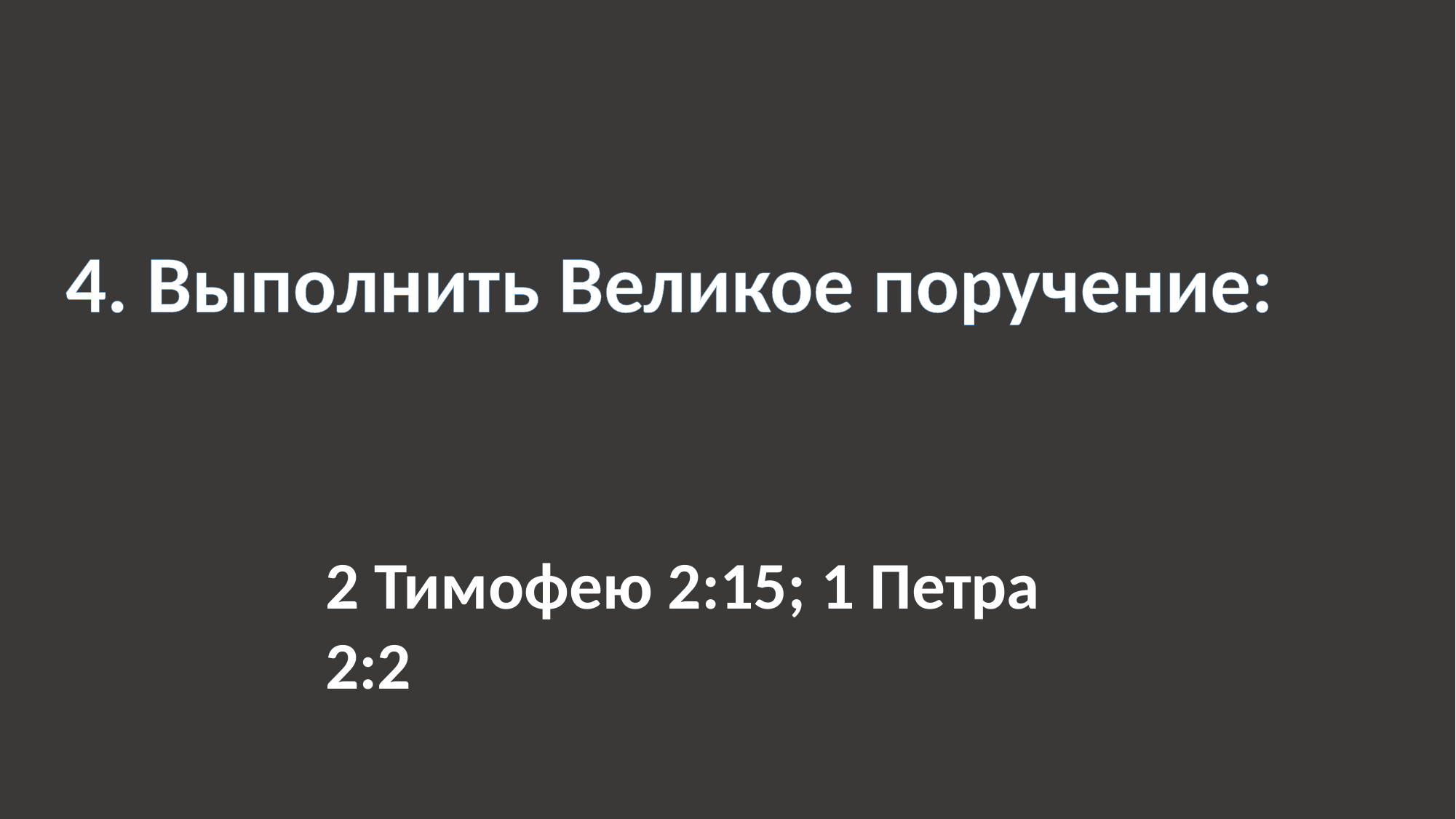

# 4. Выполнить Великое поручение:
2 Тимофею 2:15; 1 Петра 2:2